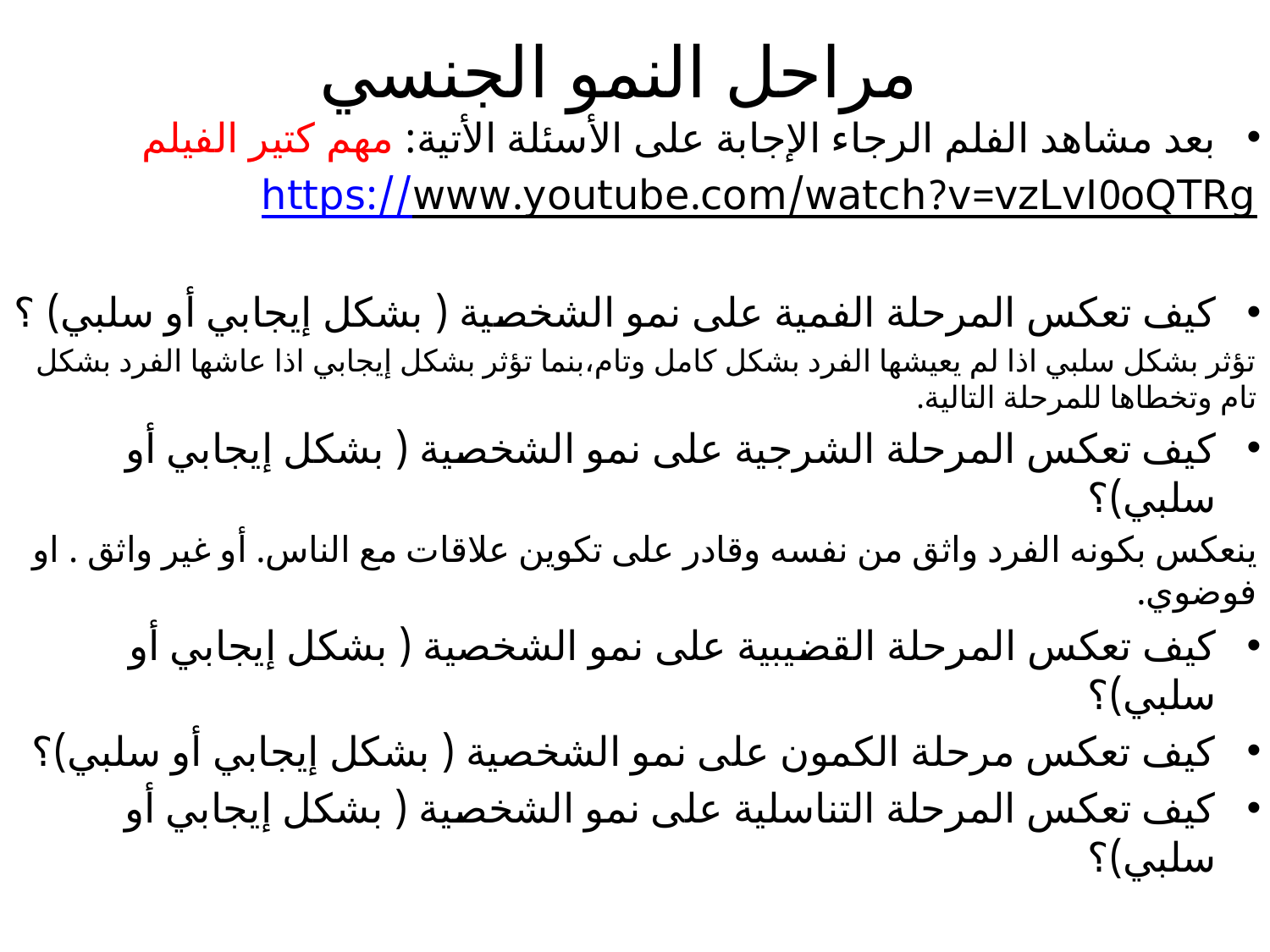

مراحل النمو الجنسي
بعد مشاهد الفلم الرجاء الإجابة على الأسئلة الأتية: مهم كتير الفيلم
https://www.youtube.com/watch?v=vzLvI0oQTRg

كيف تعكس المرحلة الفمية على نمو الشخصية ( بشكل إيجابي أو سلبي) ؟
تؤثر بشكل سلبي اذا لم يعيشها الفرد بشكل كامل وتام،بنما تؤثر بشكل إيجابي اذا عاشها الفرد بشكل تام وتخطاها للمرحلة التالية.
كيف تعكس المرحلة الشرجية على نمو الشخصية ( بشكل إيجابي أو سلبي)؟
ينعكس بكونه الفرد واثق من نفسه وقادر على تكوين علاقات مع الناس. أو غير واثق . او فوضوي.
كيف تعكس المرحلة القضيبية على نمو الشخصية ( بشكل إيجابي أو سلبي)؟
كيف تعكس مرحلة الكمون على نمو الشخصية ( بشكل إيجابي أو سلبي)؟
كيف تعكس المرحلة التناسلية على نمو الشخصية ( بشكل إيجابي أو سلبي)؟